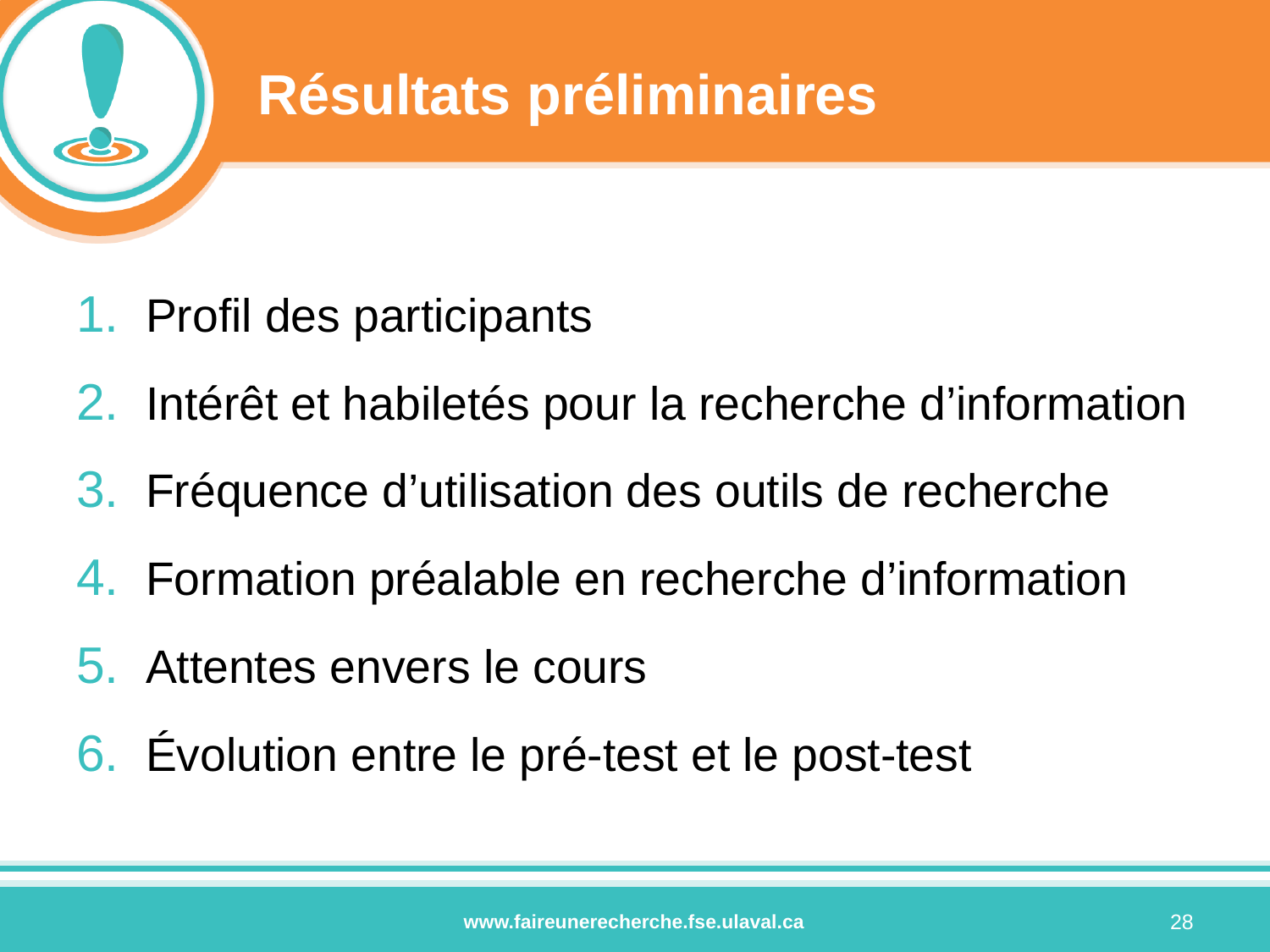

# Résultats préliminaires
Profil des participants
Intérêt et habiletés pour la recherche d’information
Fréquence d’utilisation des outils de recherche
Formation préalable en recherche d’information
Attentes envers le cours
Évolution entre le pré-test et le post-test

28